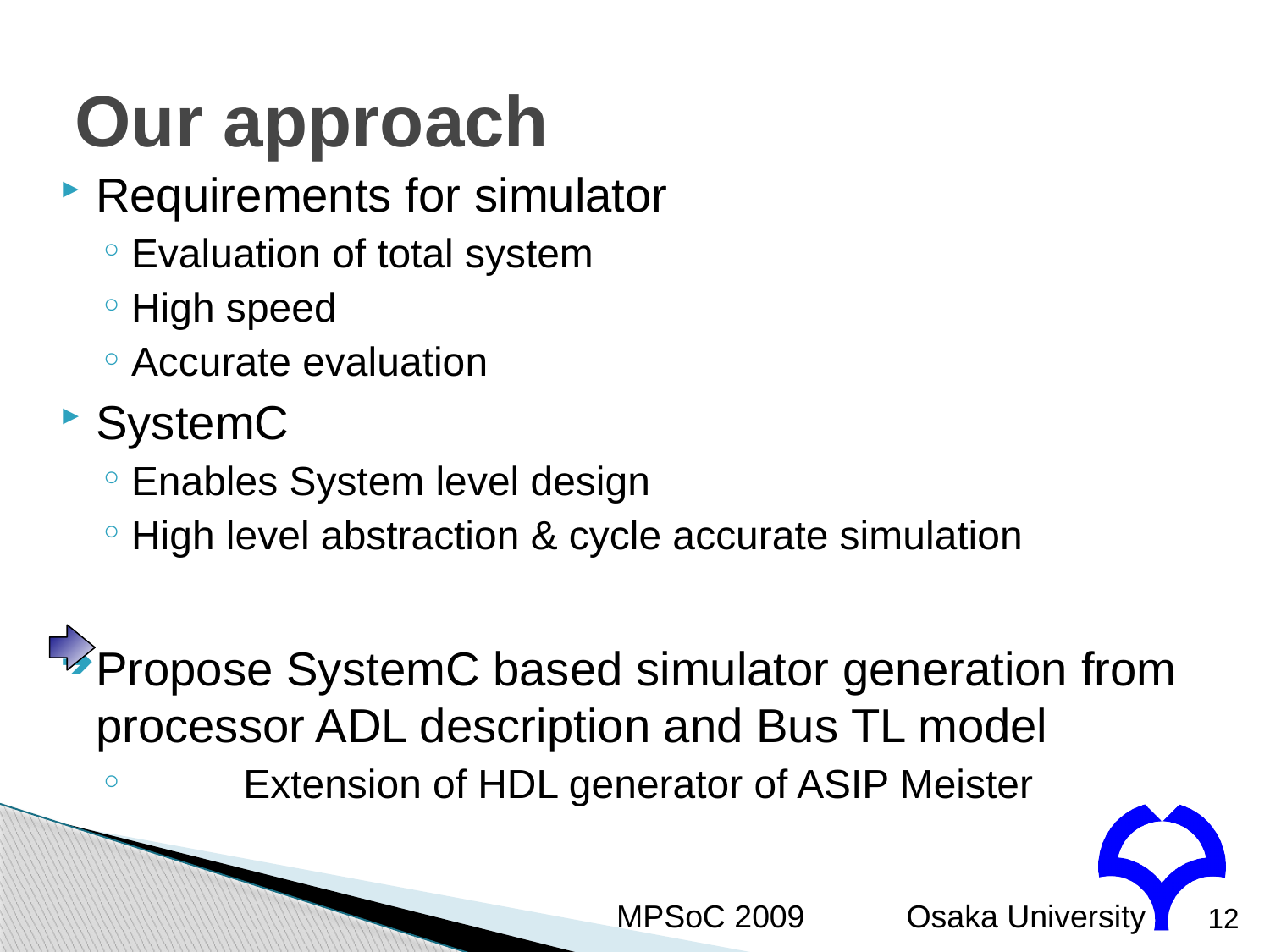

Our approach
Requirements for simulator
Evaluation of total system
High speed
Accurate evaluation
SystemC
Enables System level design
High level abstraction & cycle accurate simulation

Propose SystemC based simulator generation from processor ADL description and Bus TL model
          Extension of HDL generator of ASIP Meister

MPSoC 2009
12